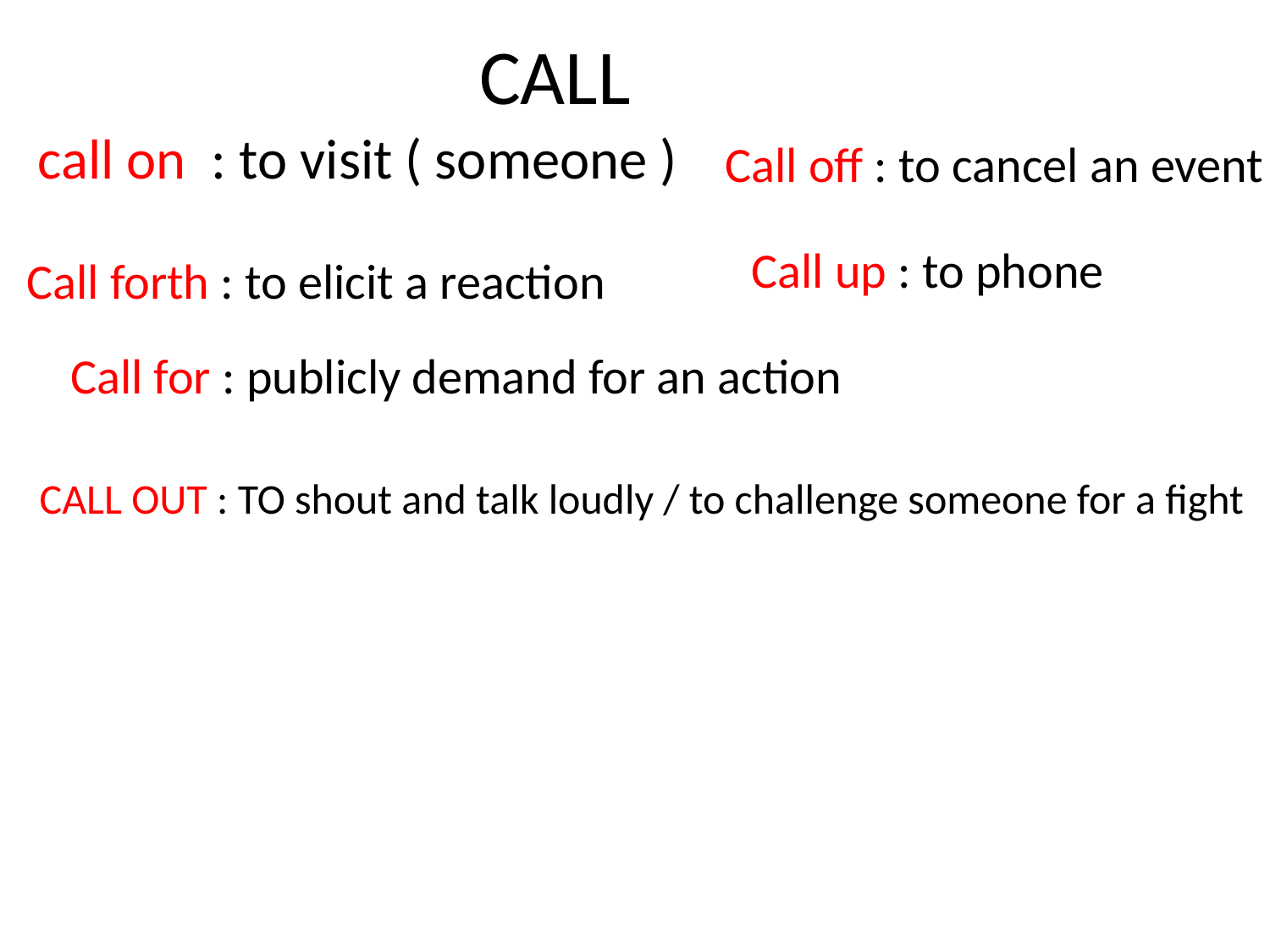

CALL
call on  : to visit ( someone )
Call off : to cancel an event
Call up : to phone
Call forth : to elicit a reaction
Call for : publicly demand for an action
CALL OUT : TO shout and talk loudly / to challenge someone for a fight